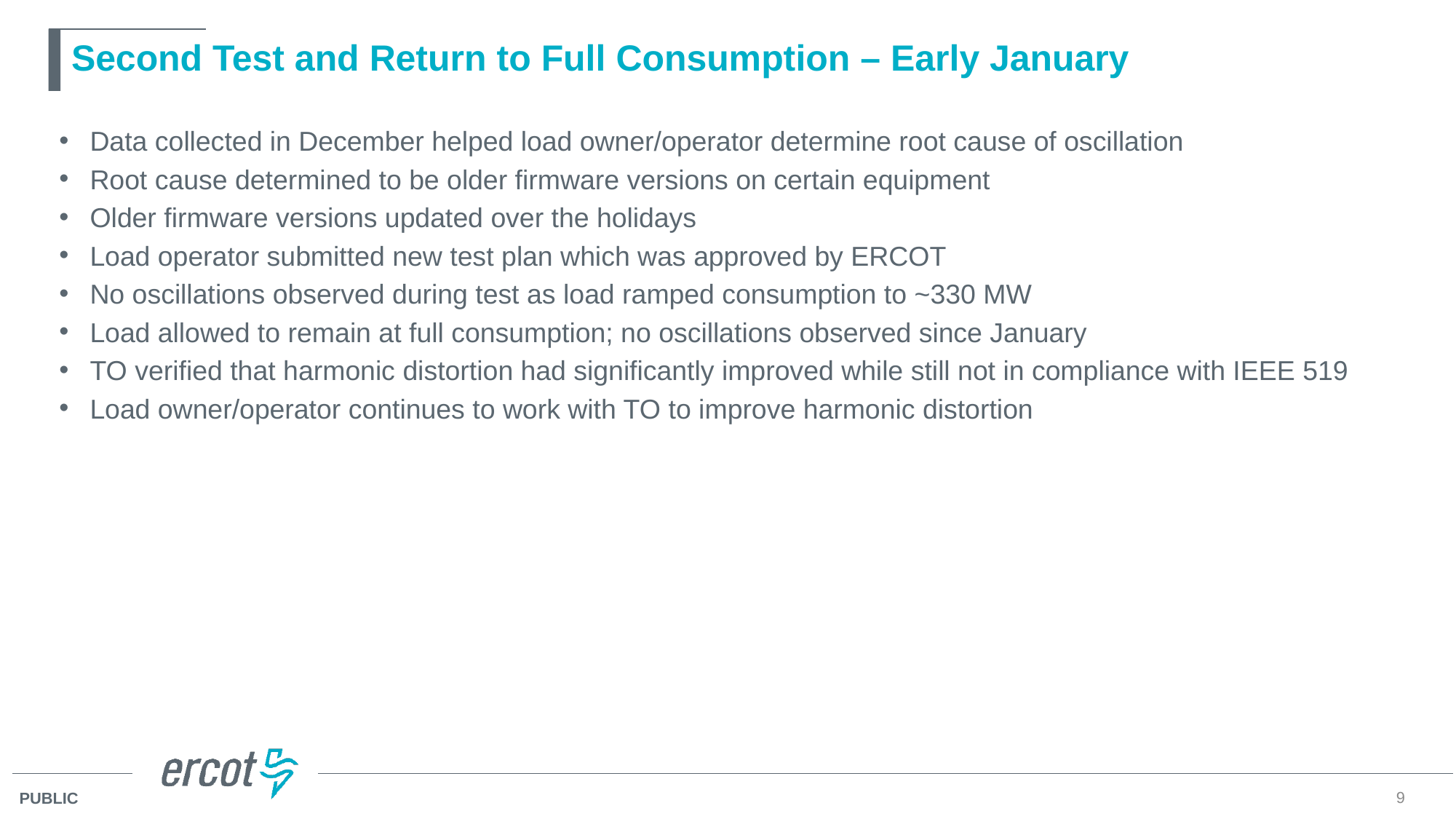

# Second Test and Return to Full Consumption – Early January
Data collected in December helped load owner/operator determine root cause of oscillation
Root cause determined to be older firmware versions on certain equipment
Older firmware versions updated over the holidays
Load operator submitted new test plan which was approved by ERCOT
No oscillations observed during test as load ramped consumption to ~330 MW
Load allowed to remain at full consumption; no oscillations observed since January
TO verified that harmonic distortion had significantly improved while still not in compliance with IEEE 519
Load owner/operator continues to work with TO to improve harmonic distortion
9